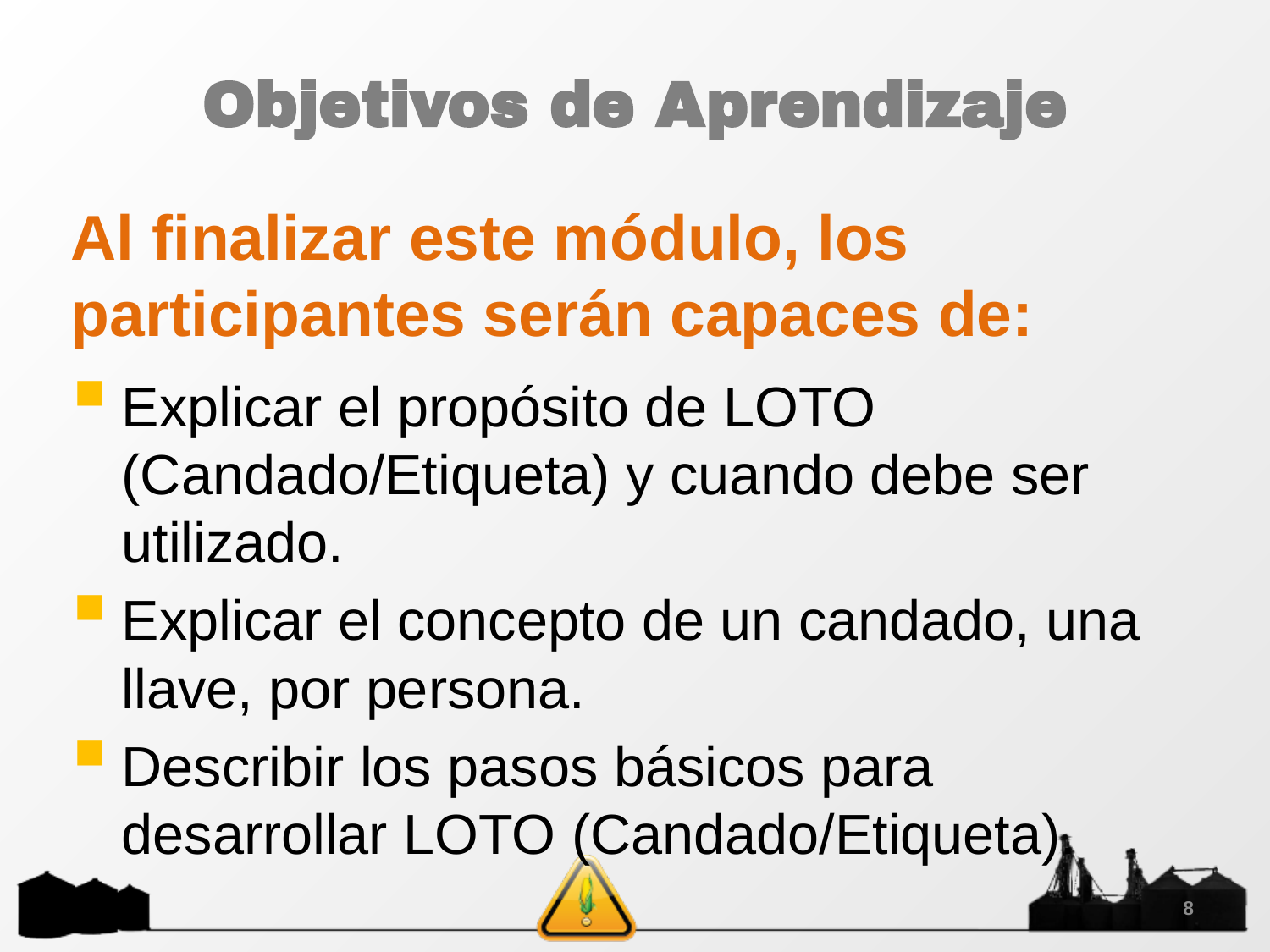

# Objetivos de Aprendizaje
Al finalizar este módulo, los participantes serán capaces de:
Explicar el propósito de LOTO (Candado/Etiqueta) y cuando debe ser utilizado.
Explicar el concepto de un candado, una llave, por persona.
Describir los pasos básicos para desarrollar LOTO (Candado/Etiqueta).
8